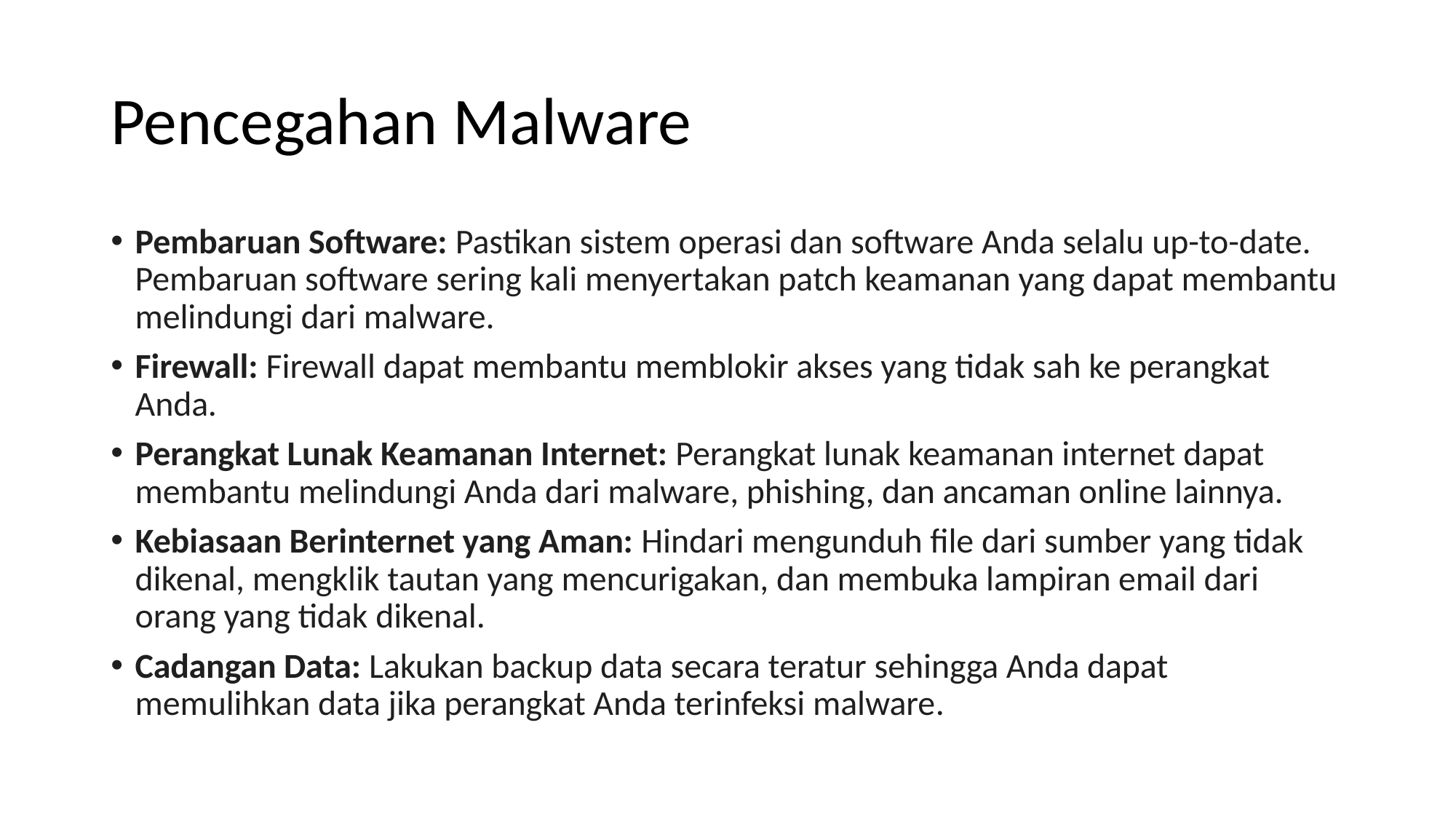

# Pencegahan Malware
Pembaruan Software: Pastikan sistem operasi dan software Anda selalu up-to-date. Pembaruan software sering kali menyertakan patch keamanan yang dapat membantu melindungi dari malware.
Firewall: Firewall dapat membantu memblokir akses yang tidak sah ke perangkat Anda.
Perangkat Lunak Keamanan Internet: Perangkat lunak keamanan internet dapat membantu melindungi Anda dari malware, phishing, dan ancaman online lainnya.
Kebiasaan Berinternet yang Aman: Hindari mengunduh file dari sumber yang tidak dikenal, mengklik tautan yang mencurigakan, dan membuka lampiran email dari orang yang tidak dikenal.
Cadangan Data: Lakukan backup data secara teratur sehingga Anda dapat memulihkan data jika perangkat Anda terinfeksi malware.